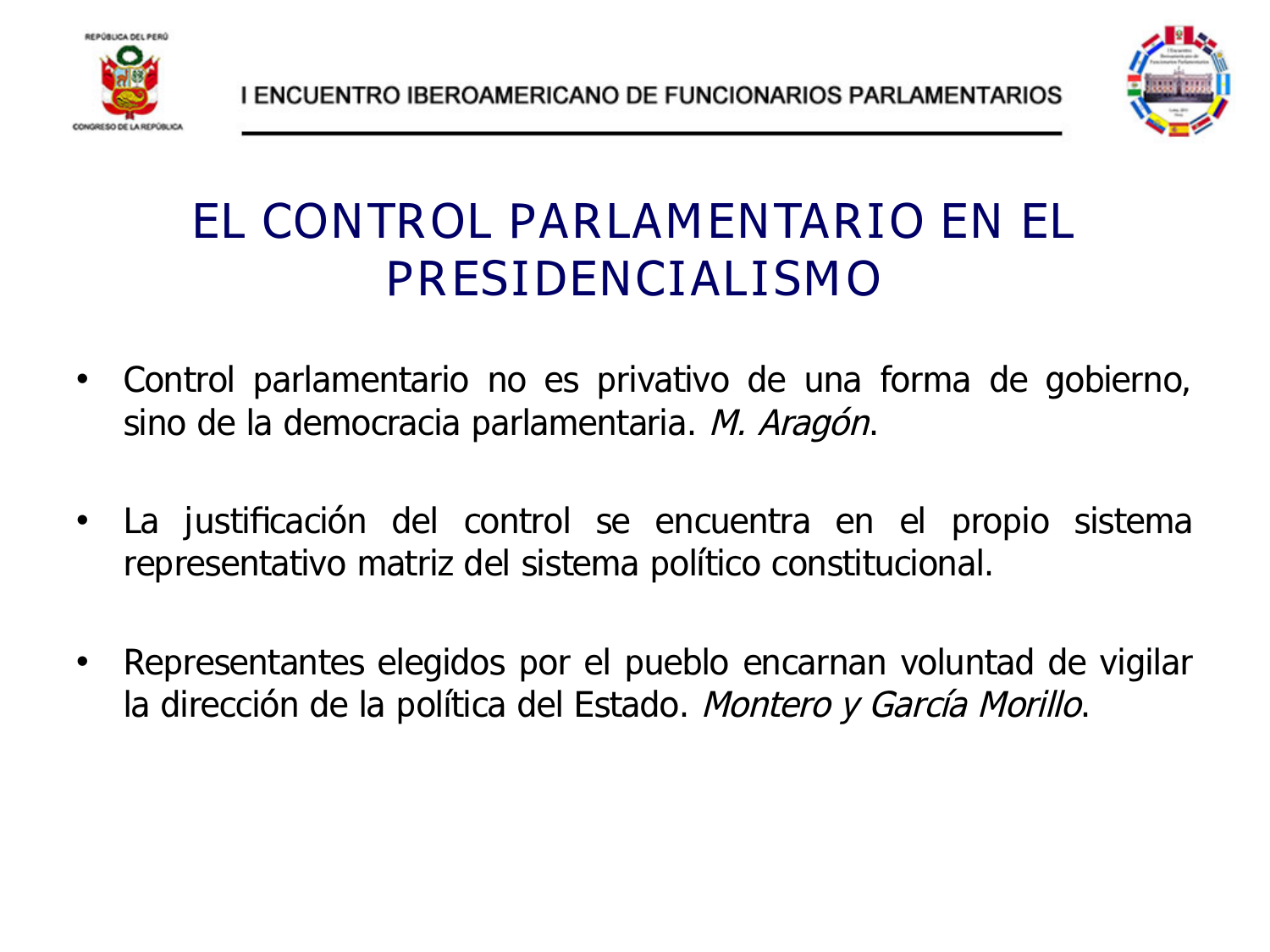

# EL CONTROL PARLAMENTARIO EN EL PRESIDENCIALISMO
Control parlamentario no es privativo de una forma de gobierno, sino de la democracia parlamentaria. M. Aragón.

La justificación del control se encuentra en el propio sistema representativo matriz del sistema político constitucional.

Representantes elegidos por el pueblo encarnan voluntad de vigilar la dirección de la política del Estado. Montero y García Morillo.